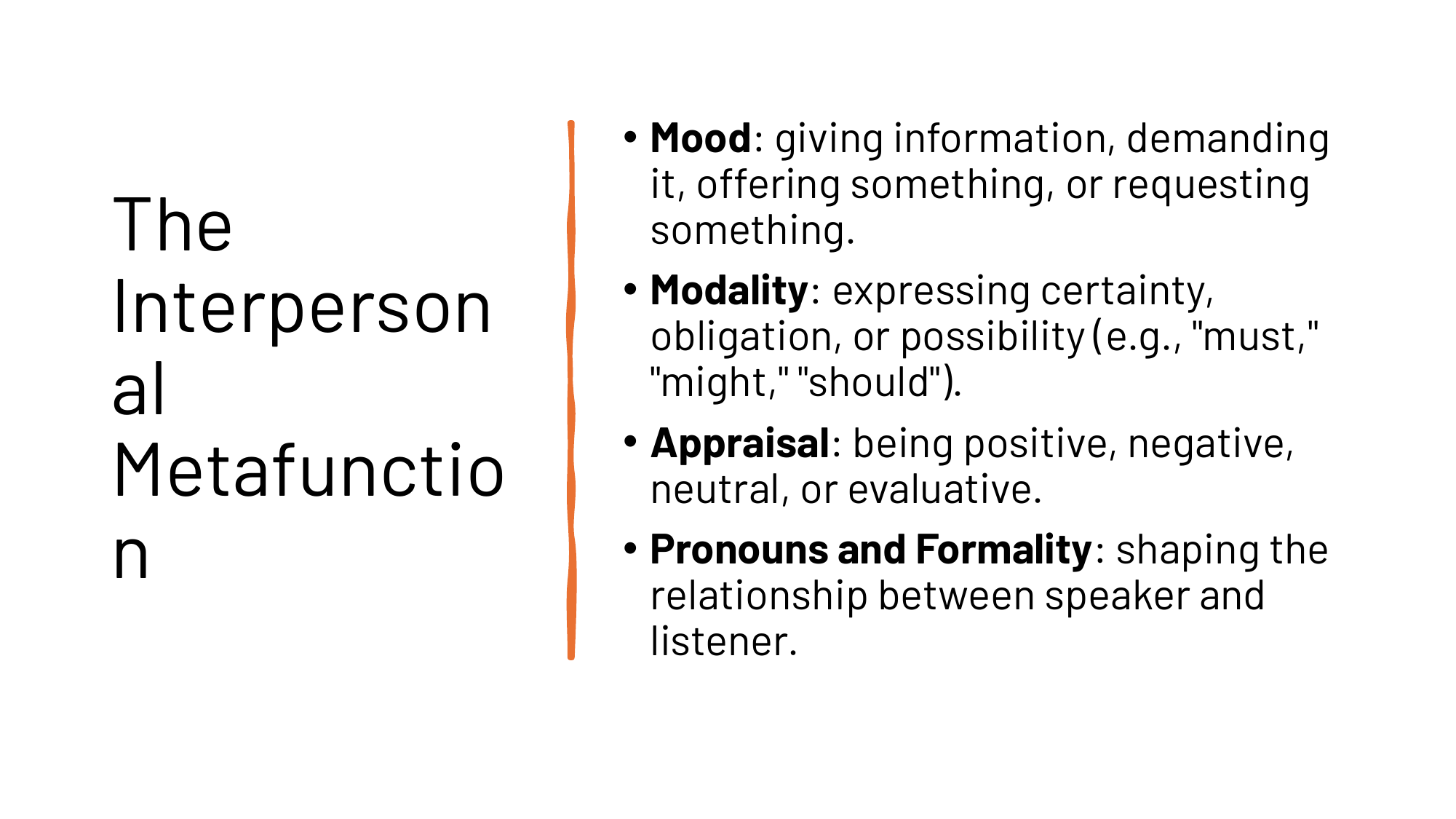

# The Interpersonal Metafunction
Mood: giving information, demanding it, offering something, or requesting something.
Modality: expressing certainty, obligation, or possibility (e.g., "must," "might," "should").
Appraisal: being positive, negative, neutral, or evaluative.
Pronouns and Formality: shaping the relationship between speaker and listener.